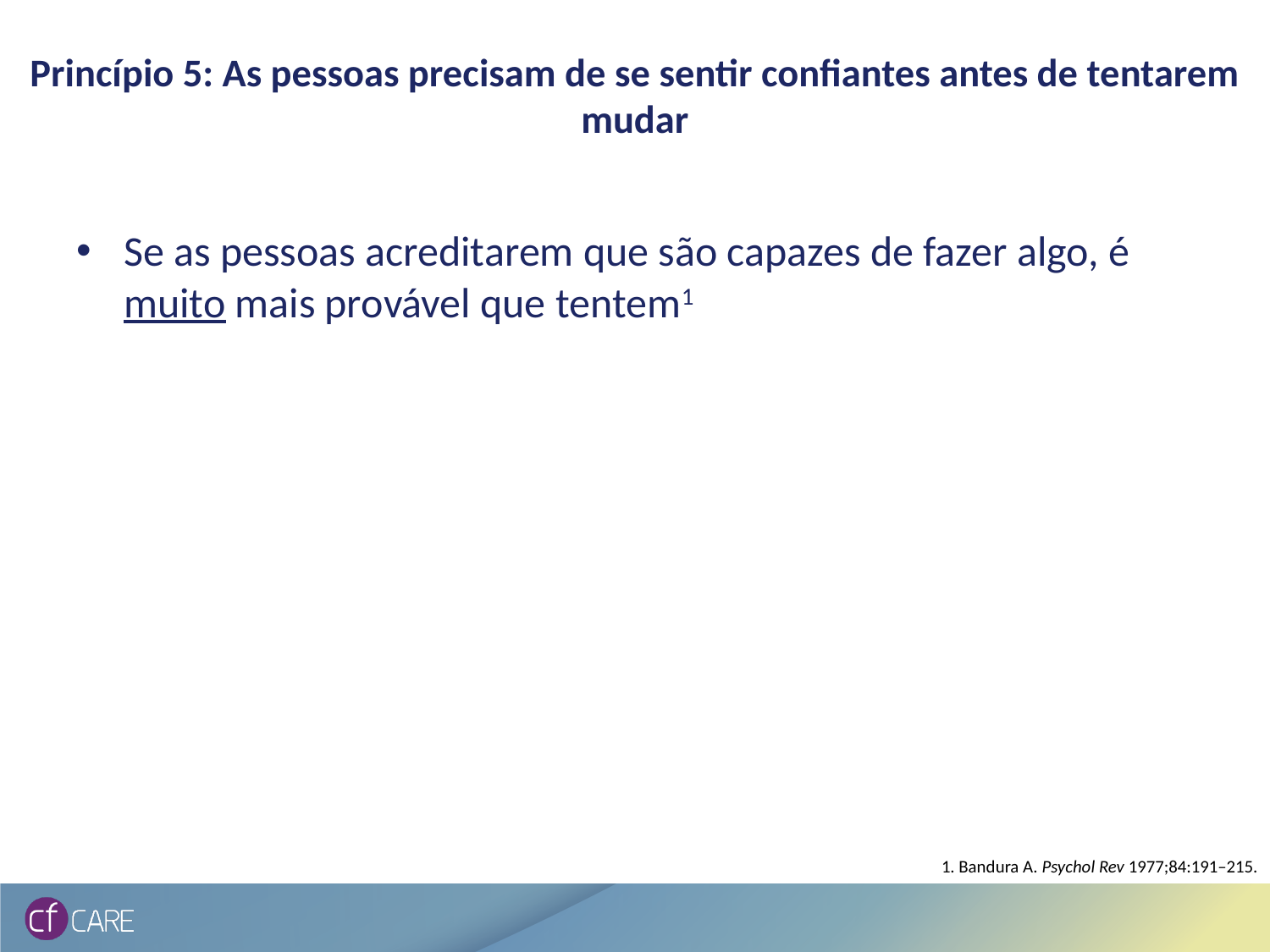

# Princípio 5: As pessoas precisam de se sentir confiantes antes de tentarem mudar
Se as pessoas acreditarem que são capazes de fazer algo, é muito mais provável que tentem1

1. Bandura A. Psychol Rev 1977;84:191–215.